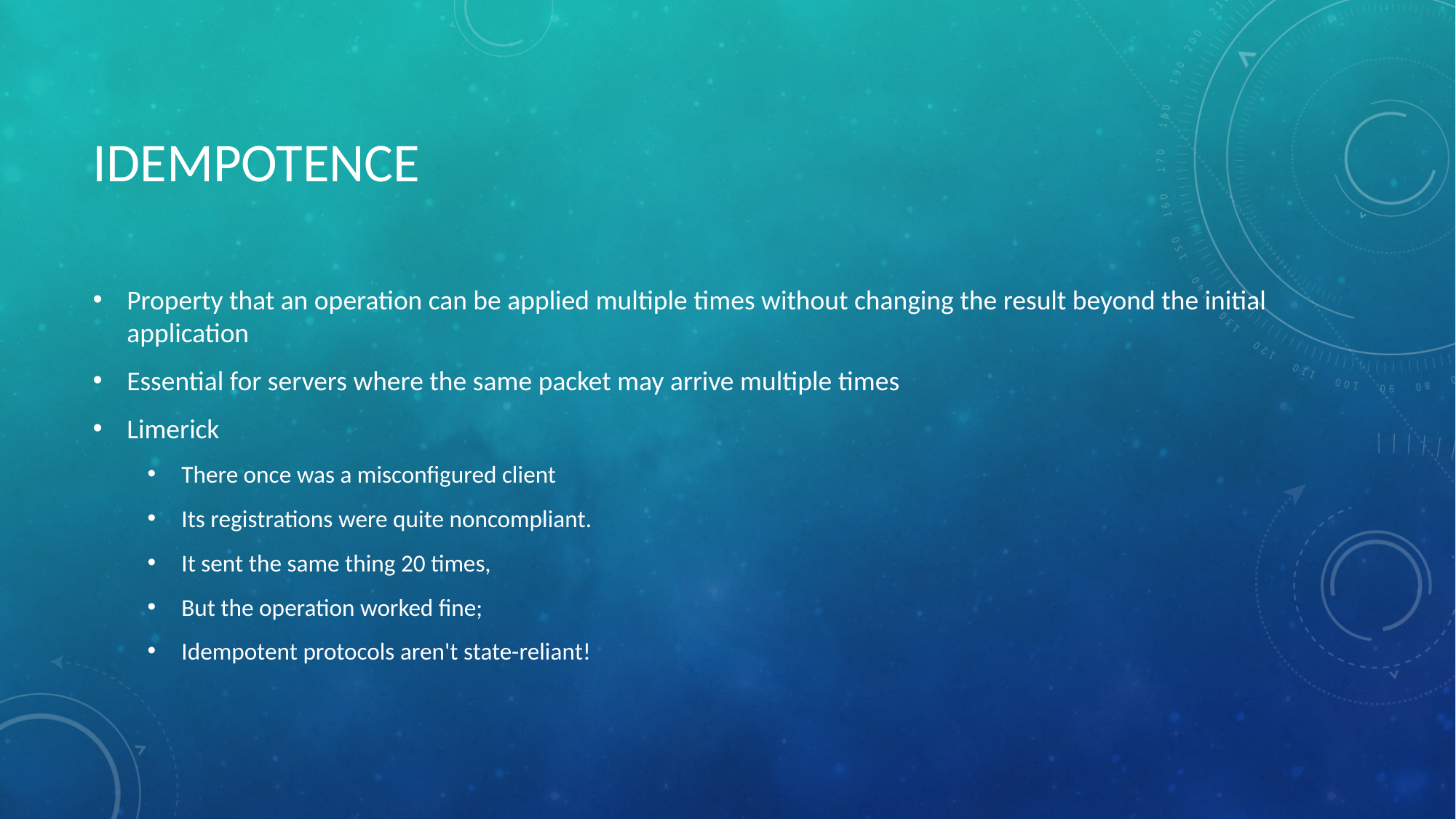

# Idempotence
Property that an operation can be applied multiple times without changing the result beyond the initial application
Essential for servers where the same packet may arrive multiple times
Limerick
There once was a misconfigured client
Its registrations were quite noncompliant.
It sent the same thing 20 times,
But the operation worked fine;
Idempotent protocols aren't state-reliant!